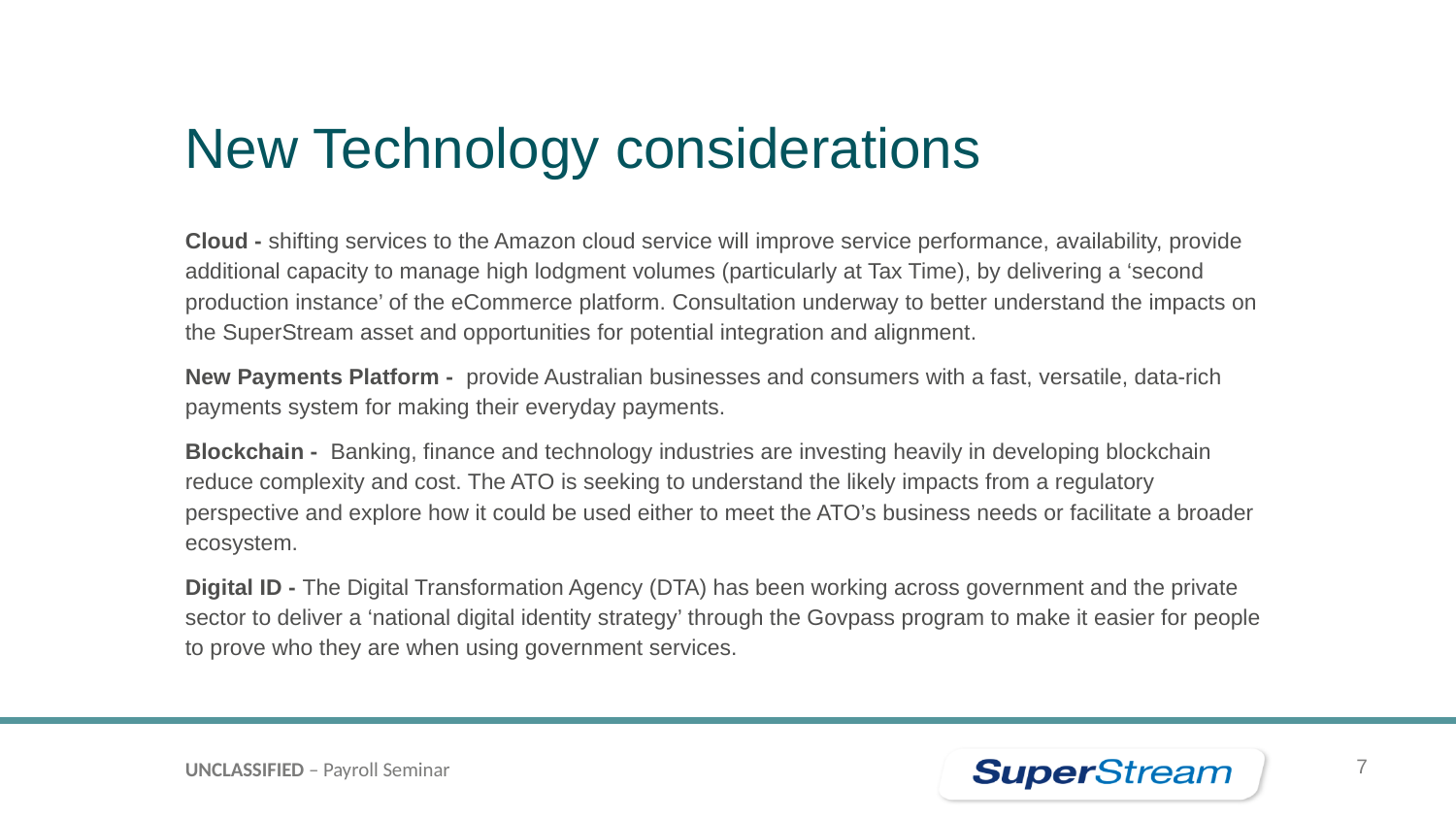

# New Technology considerations
Cloud - shifting services to the Amazon cloud service will improve service performance, availability, provide additional capacity to manage high lodgment volumes (particularly at Tax Time), by delivering a ‘second production instance’ of the eCommerce platform. Consultation underway to better understand the impacts on the SuperStream asset and opportunities for potential integration and alignment.
New Payments Platform -  provide Australian businesses and consumers with a fast, versatile, data-rich payments system for making their everyday payments.
Blockchain -  Banking, finance and technology industries are investing heavily in developing blockchain reduce complexity and cost. The ATO is seeking to understand the likely impacts from a regulatory perspective and explore how it could be used either to meet the ATO’s business needs or facilitate a broader ecosystem.
Digital ID - The Digital Transformation Agency (DTA) has been working across government and the private sector to deliver a ‘national digital identity strategy’ through the Govpass program to make it easier for people to prove who they are when using government services.

UNCLASSIFIED – Payroll Seminar
7